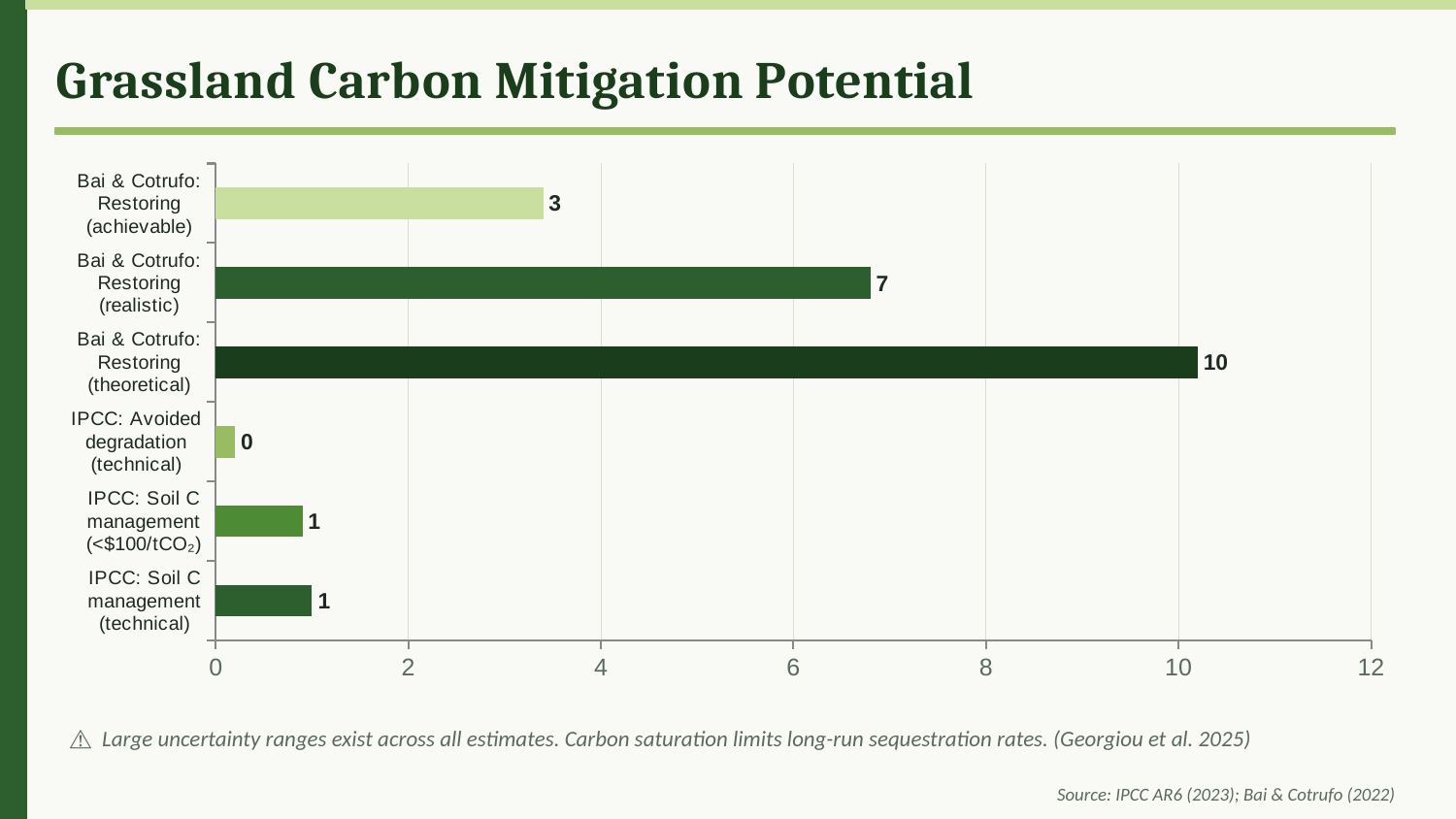

Grassland Carbon Mitigation Potential

### Chart

| Category | Gt CO₂/yr |
|---|---|
| IPCC: Soil C
management
(technical) | 1.0 |
| IPCC: Soil C
management
(<$100/tCO₂) | 0.9 |
| IPCC: Avoided
degradation
(technical) | 0.2 |
| Bai & Cotrufo:
Restoring
(theoretical) | 10.2 |
| Bai & Cotrufo:
Restoring
(realistic) | 6.8 |
| Bai & Cotrufo:
Restoring
(achievable) | 3.4 |
⚠  Large uncertainty ranges exist across all estimates. Carbon saturation limits long-run sequestration rates. (Georgiou et al. 2025)
Source: IPCC AR6 (2023); Bai & Cotrufo (2022)